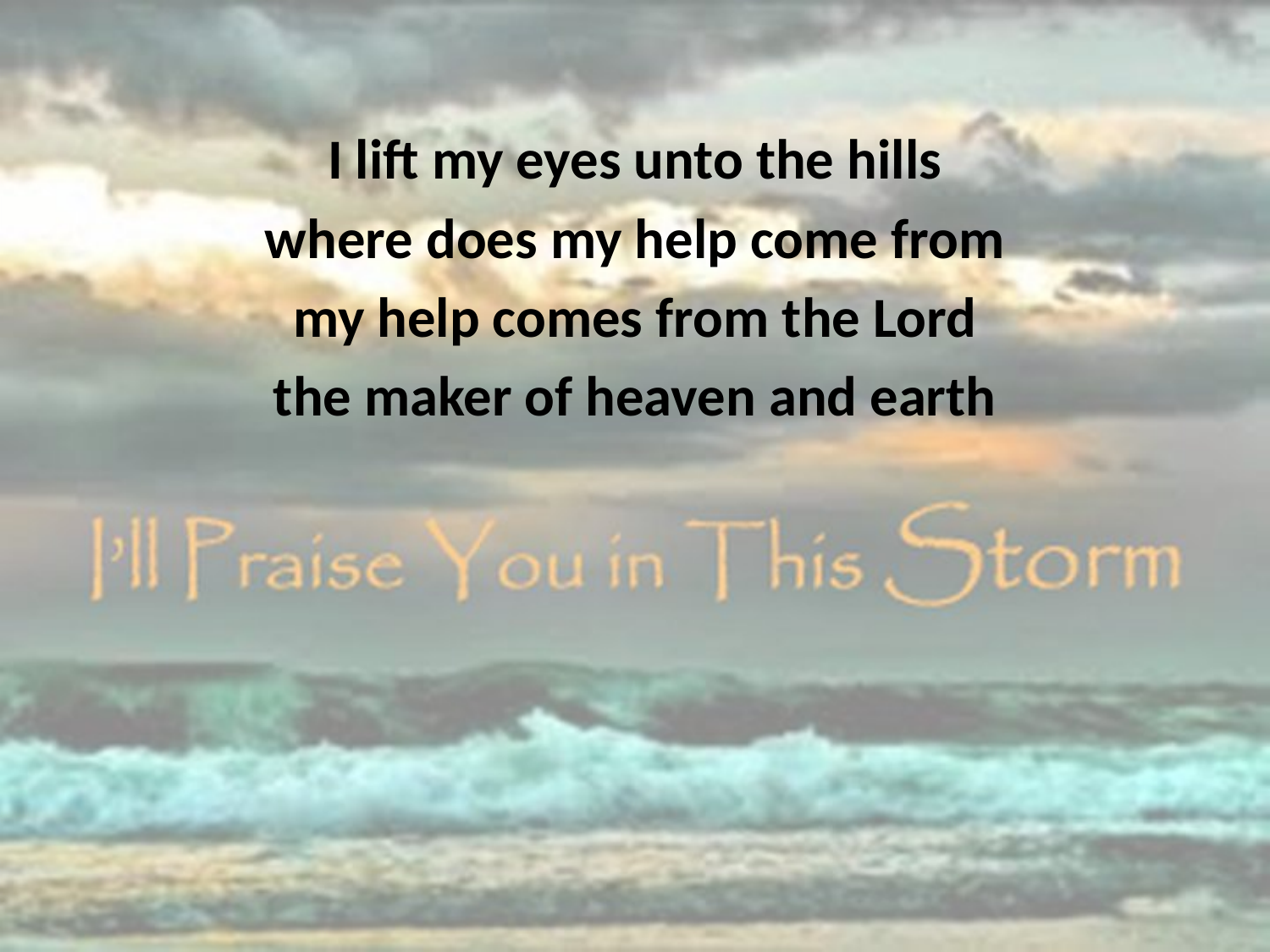

I lift my eyes unto the hills
where does my help come from
my help comes from the Lord
the maker of heaven and earth